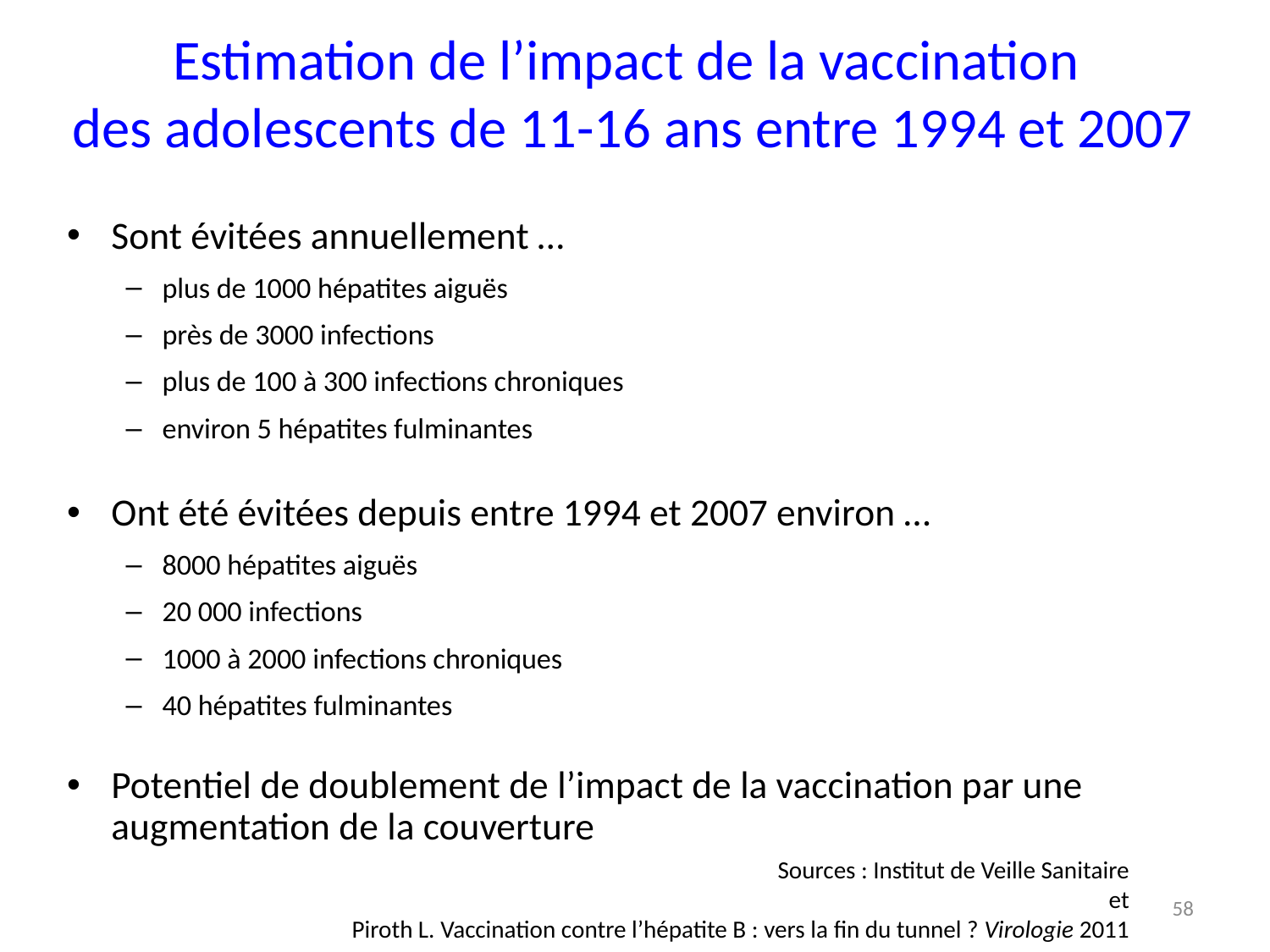

# Estimation de l’impact de la vaccination des adolescents de 11-16 ans entre 1994 et 2007
Sont évitées annuellement …
plus de 1000 hépatites aiguës
près de 3000 infections
plus de 100 à 300 infections chroniques
environ 5 hépatites fulminantes

Ont été évitées depuis entre 1994 et 2007 environ …
8000 hépatites aiguës
20 000 infections
1000 à 2000 infections chroniques
40 hépatites fulminantes

Potentiel de doublement de l’impact de la vaccination par une augmentation de la couverture
Sources : Institut de Veille Sanitaire
et
Piroth L. Vaccination contre l’hépatite B : vers la fin du tunnel ? Virologie 2011
58